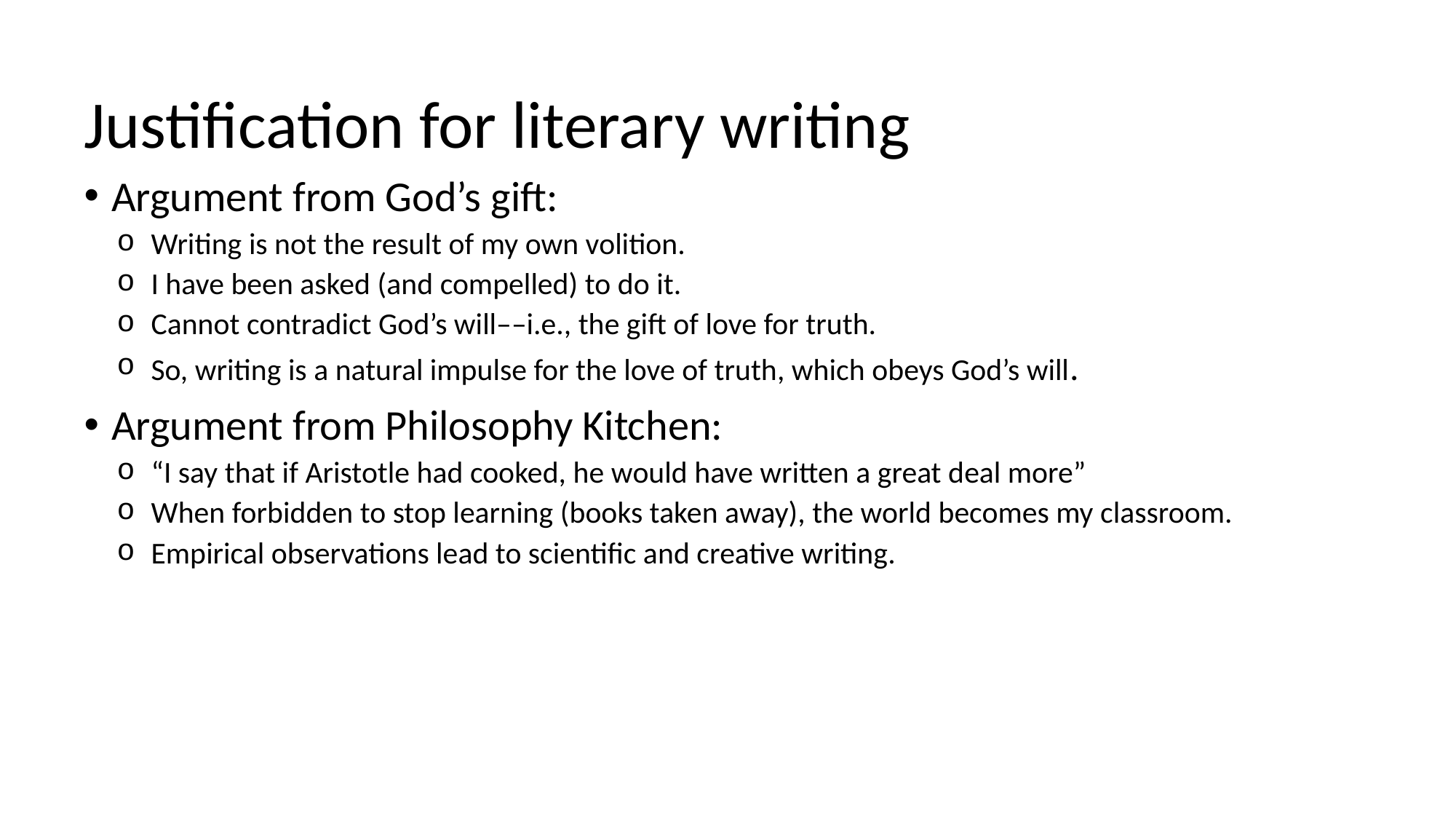

# Justification for literary writing
Argument from God’s gift:
Writing is not the result of my own volition.
I have been asked (and compelled) to do it.
Cannot contradict God’s will––i.e., the gift of love for truth.
So, writing is a natural impulse for the love of truth, which obeys God’s will.
Argument from Philosophy Kitchen:
“I say that if Aristotle had cooked, he would have written a great deal more”
When forbidden to stop learning (books taken away), the world becomes my classroom.
Empirical observations lead to scientific and creative writing.